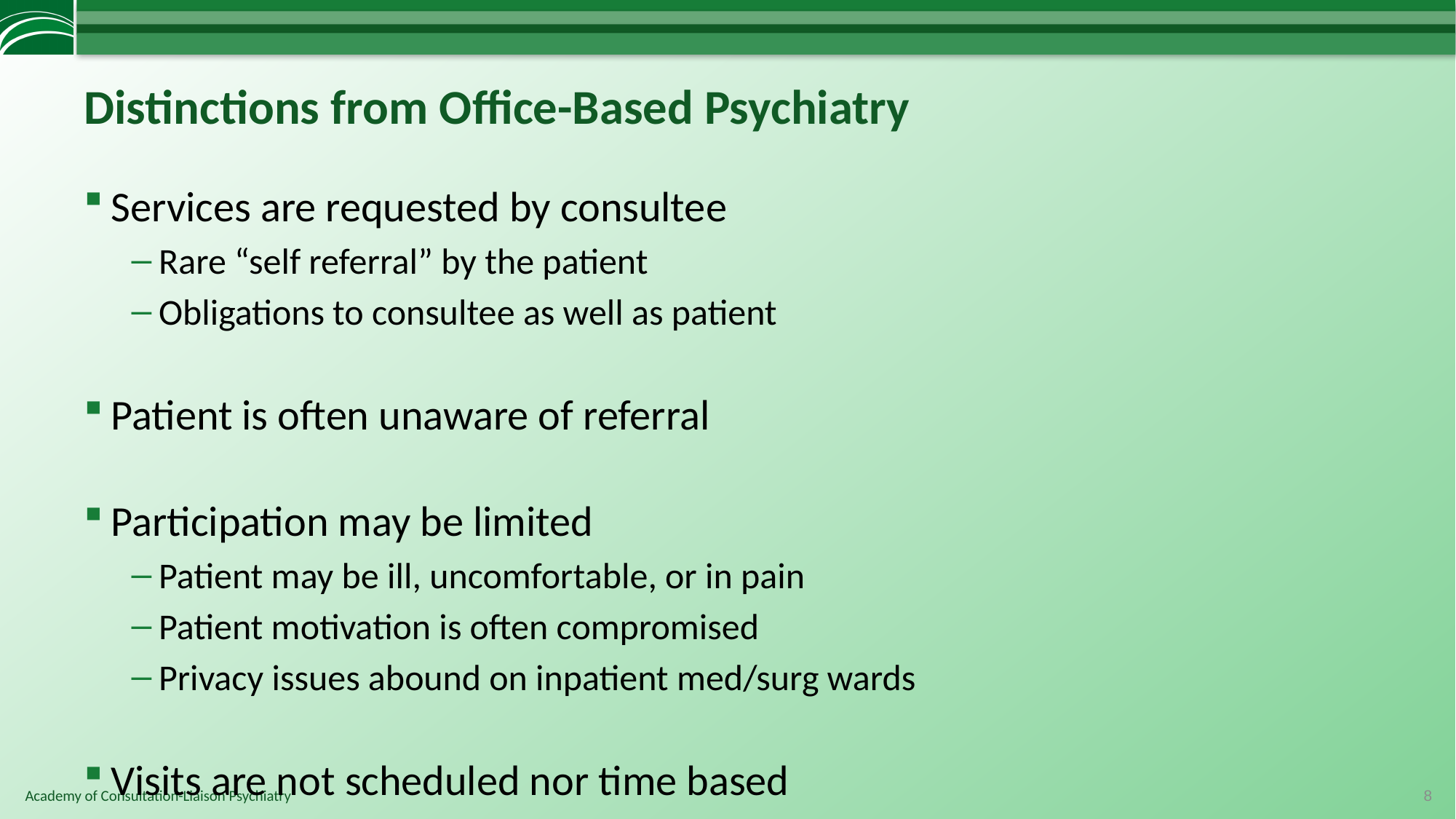

# Distinctions from Office-Based Psychiatry
Services are requested by consultee
Rare “self referral” by the patient
Obligations to consultee as well as patient

Patient is often unaware of referral

Participation may be limited
Patient may be ill, uncomfortable, or in pain
Patient motivation is often compromised
Privacy issues abound on inpatient med/surg wards

Visits are not scheduled nor time based
8